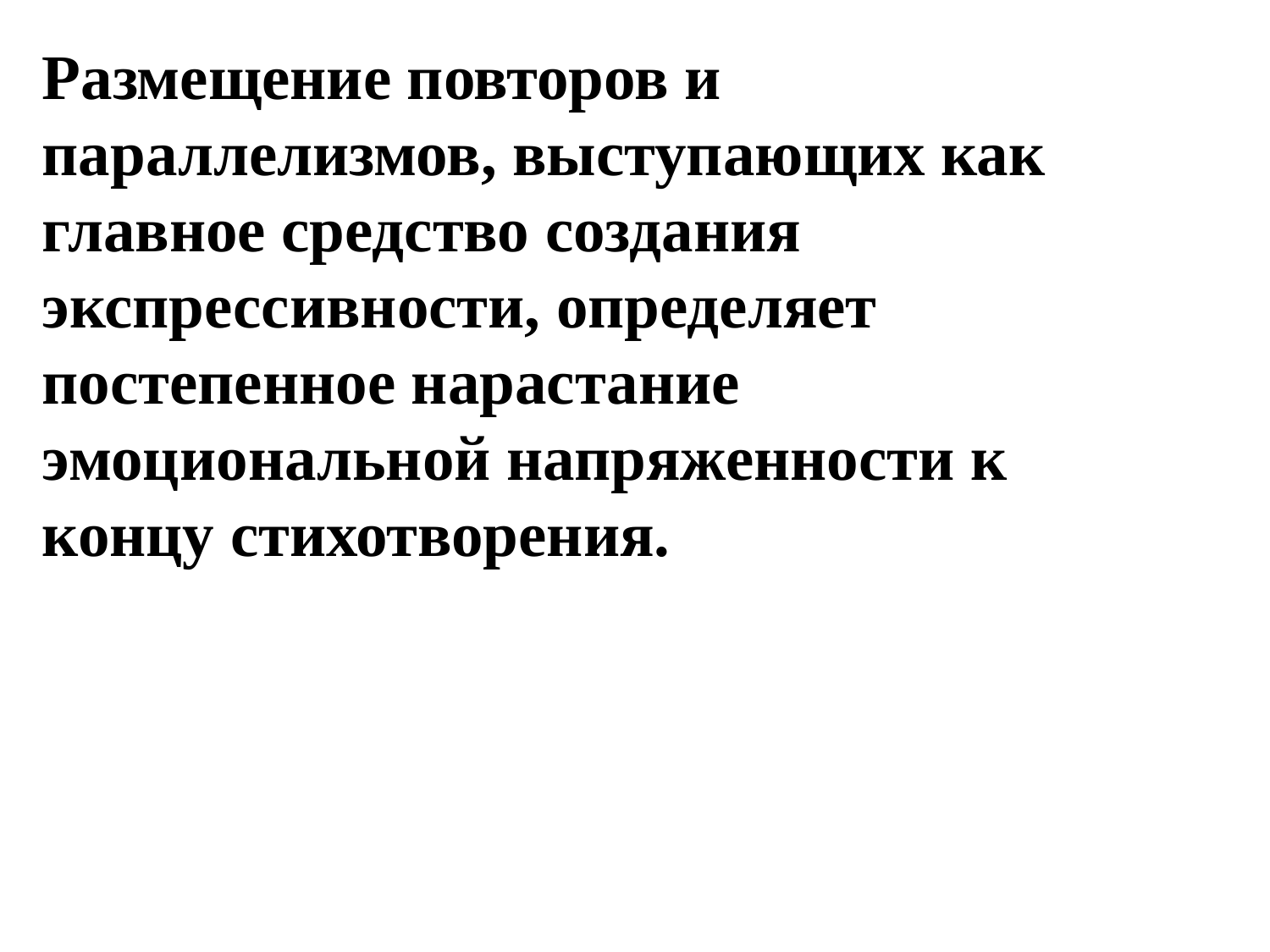

Размещение повторов и параллелизмов, выступающих как главное средство создания экспрессивности, определяет постепенное нарастание эмоциональной напряженности к концу стихотворения.